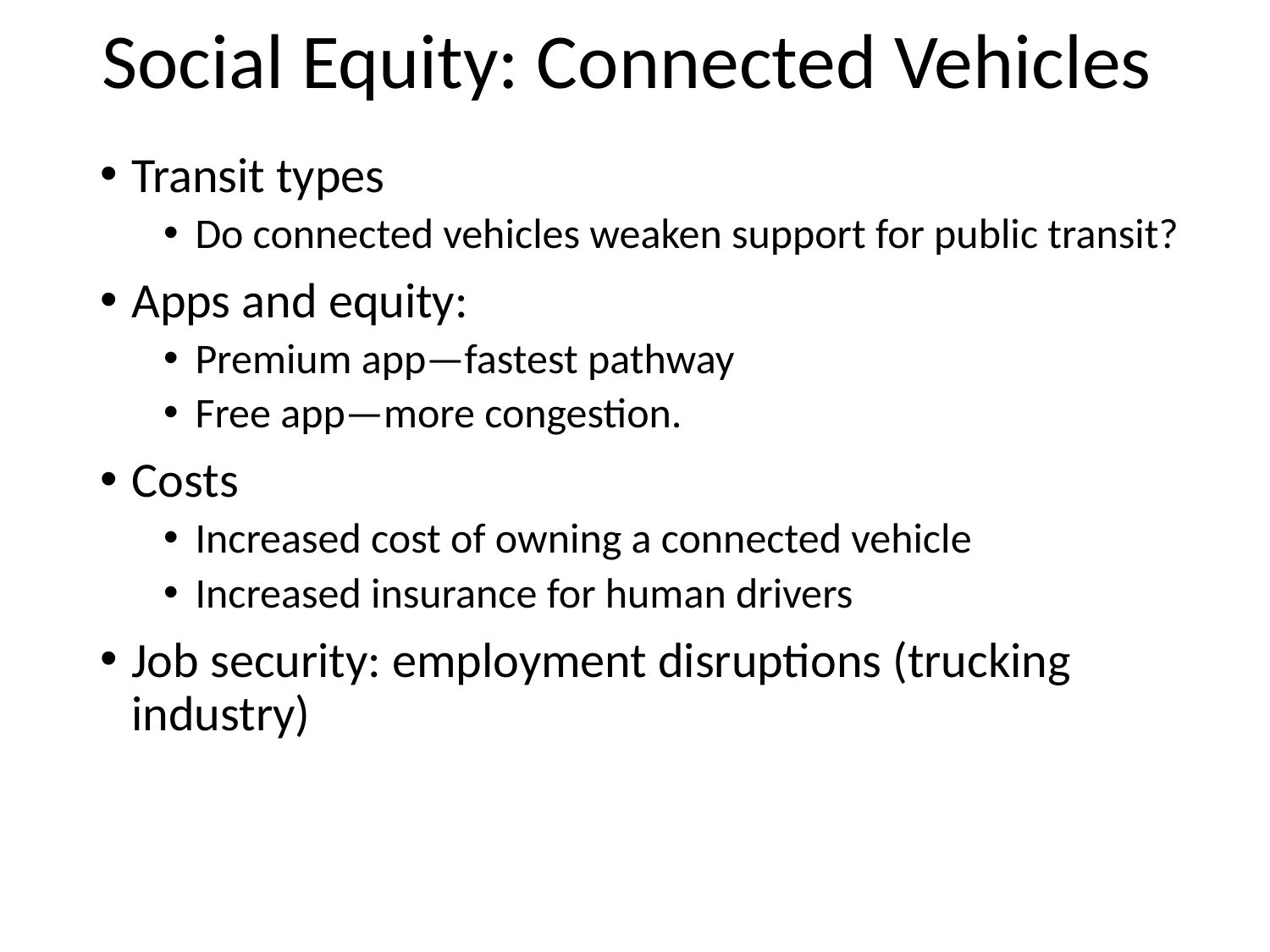

# Social Equity: Connected Vehicles
Transit types
Do connected vehicles weaken support for public transit?
Apps and equity:
Premium app—fastest pathway
Free app—more congestion.
Costs
Increased cost of owning a connected vehicle
Increased insurance for human drivers
Job security: employment disruptions (trucking industry)